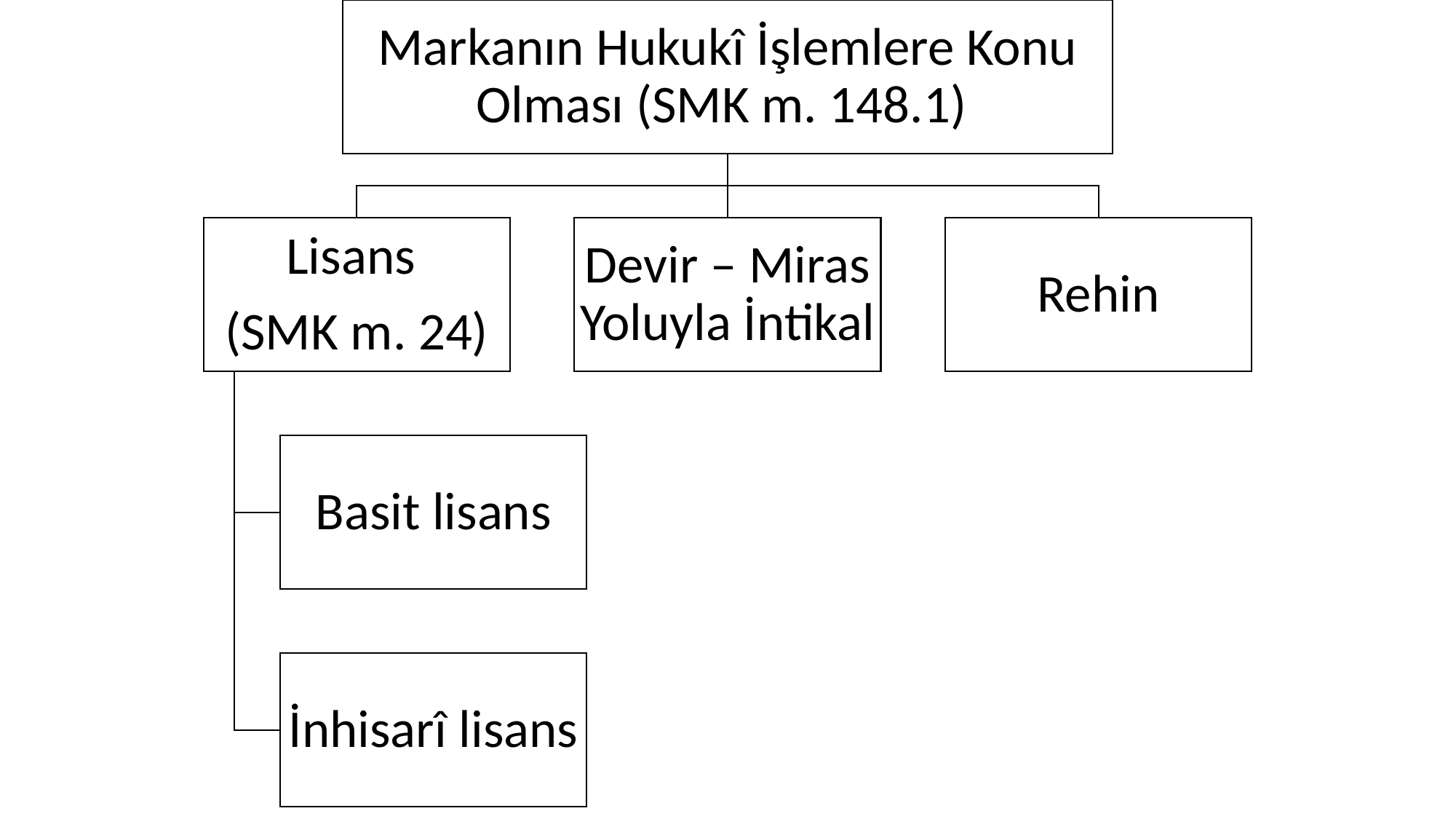

Markanın Hukukî İşlemlere Konu Olması (SMK m. 148.1)
Lisans
(SMK m. 24)
Basit lisans
İnhisarî lisans
Devir – Miras Yoluyla İntikal
Rehin